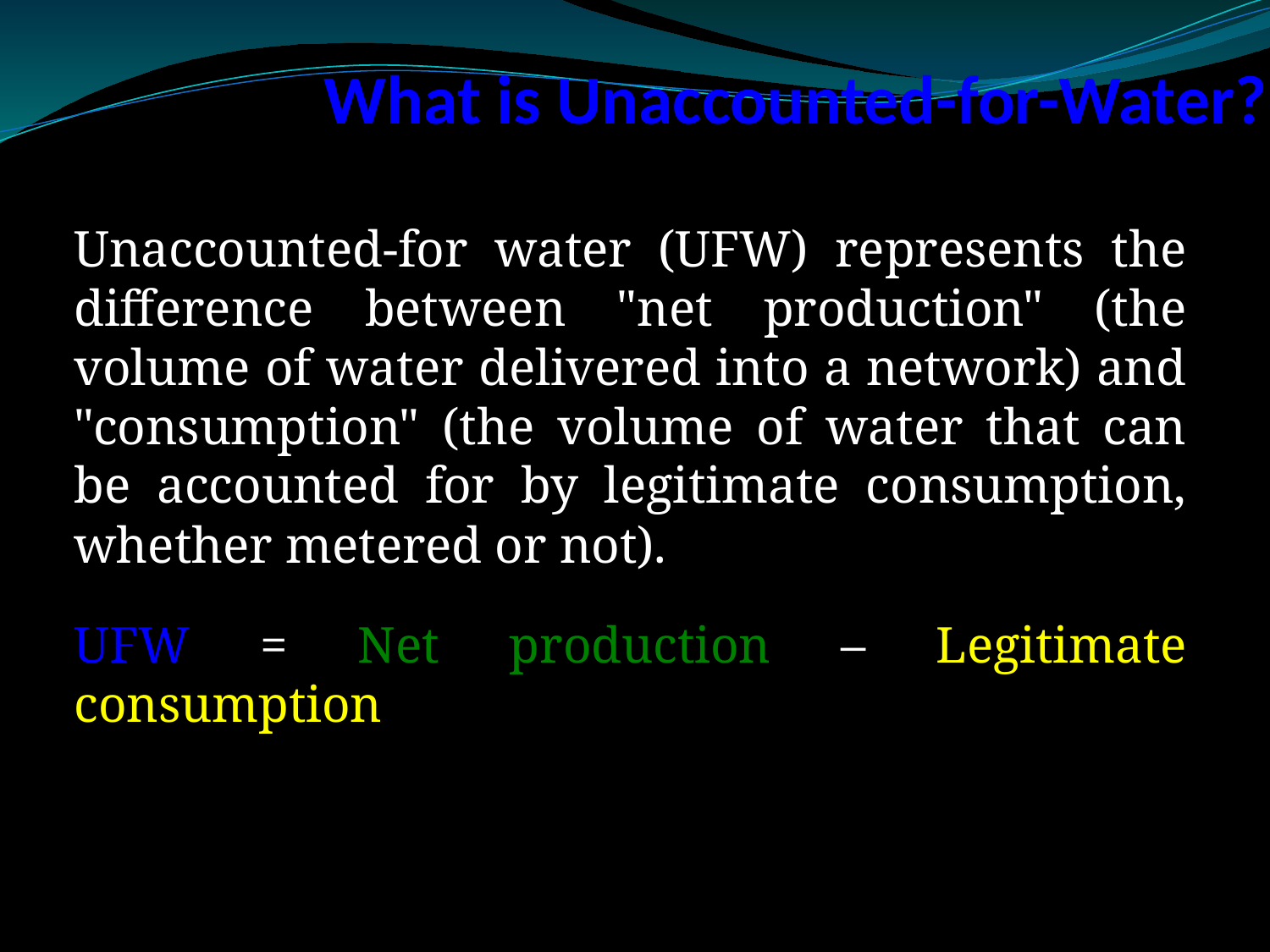

# What is Unaccounted-for-Water?
Unaccounted-for water (UFW) represents the difference between "net production" (the volume of water delivered into a network) and "consumption" (the volume of water that can be accounted for by legitimate consumption, whether metered or not).
UFW = Net production – Legitimate consumption